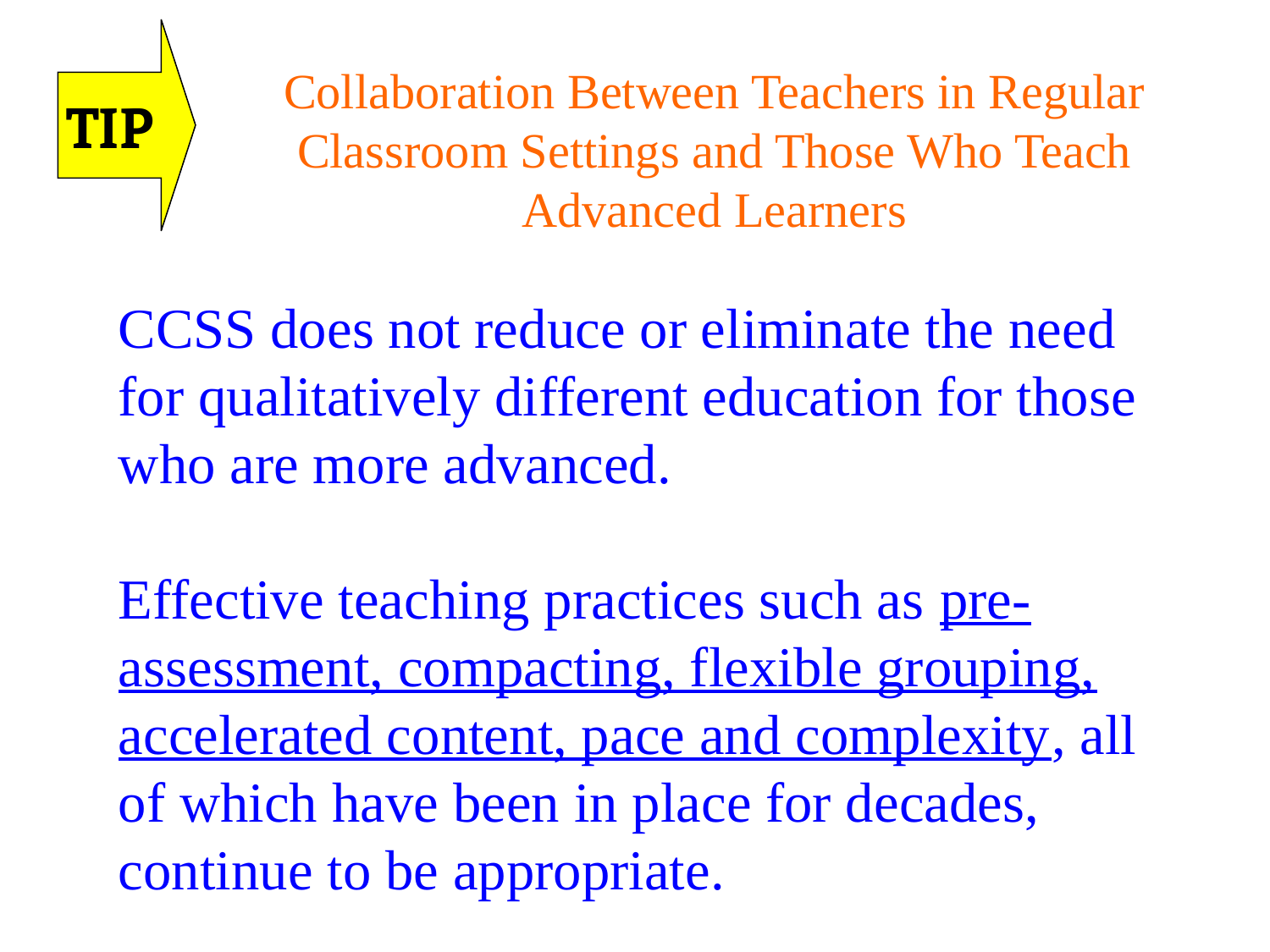

TIP
Collaboration Between Teachers in Regular Classroom Settings and Those Who Teach Advanced Learners
CCSS does not reduce or eliminate the need for qualitatively different education for those who are more advanced.

Effective teaching practices such as pre-assessment, compacting, flexible grouping, accelerated content, pace and complexity, all of which have been in place for decades, continue to be appropriate.